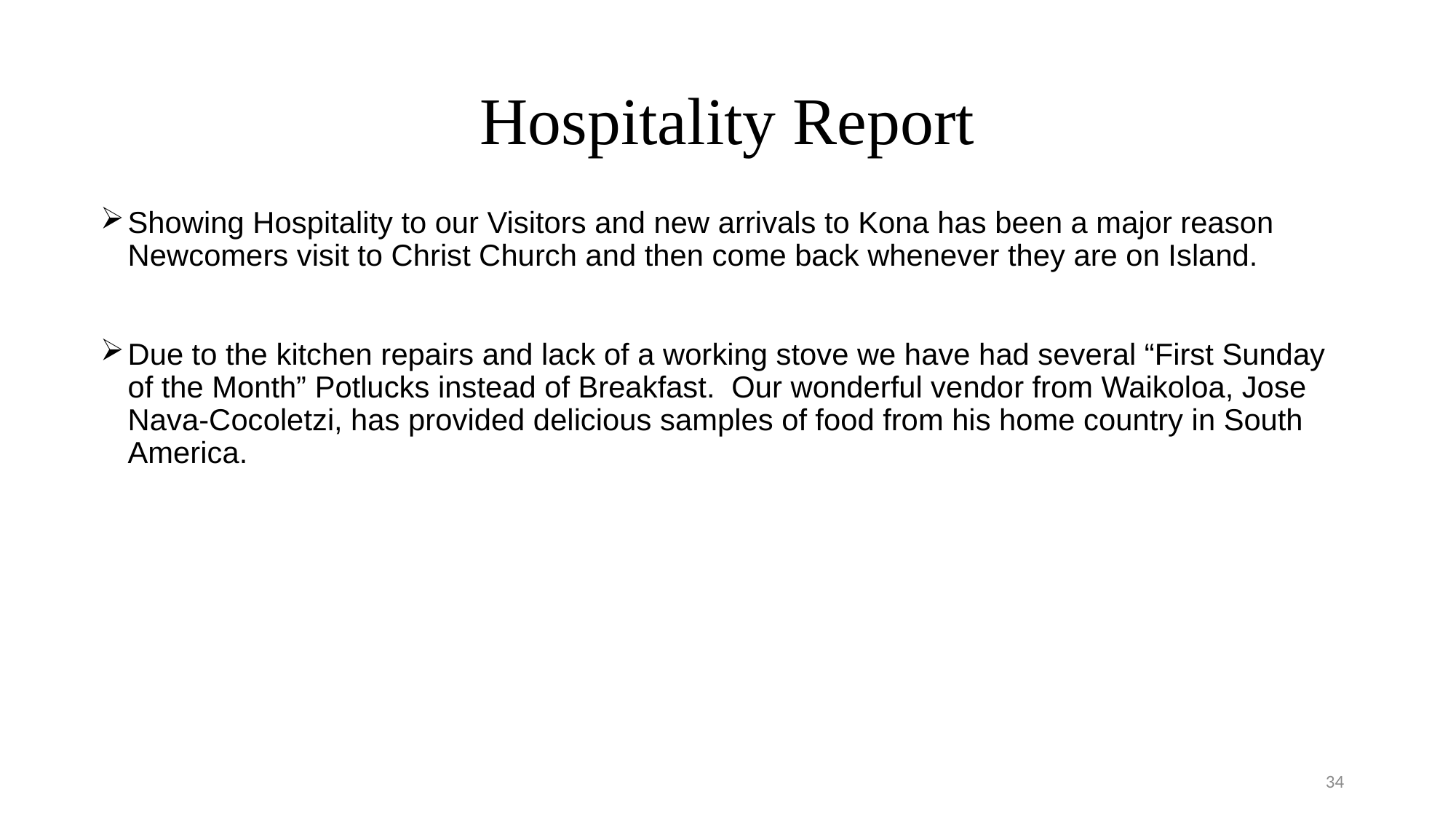

# Hospitality Report
Showing Hospitality to our Visitors and new arrivals to Kona has been a major reason Newcomers visit to Christ Church and then come back whenever they are on Island.

Due to the kitchen repairs and lack of a working stove we have had several “First Sunday of the Month” Potlucks instead of Breakfast.  Our wonderful vendor from Waikoloa, Jose Nava-Cocoletzi, has provided delicious samples of food from his home country in South America.

34